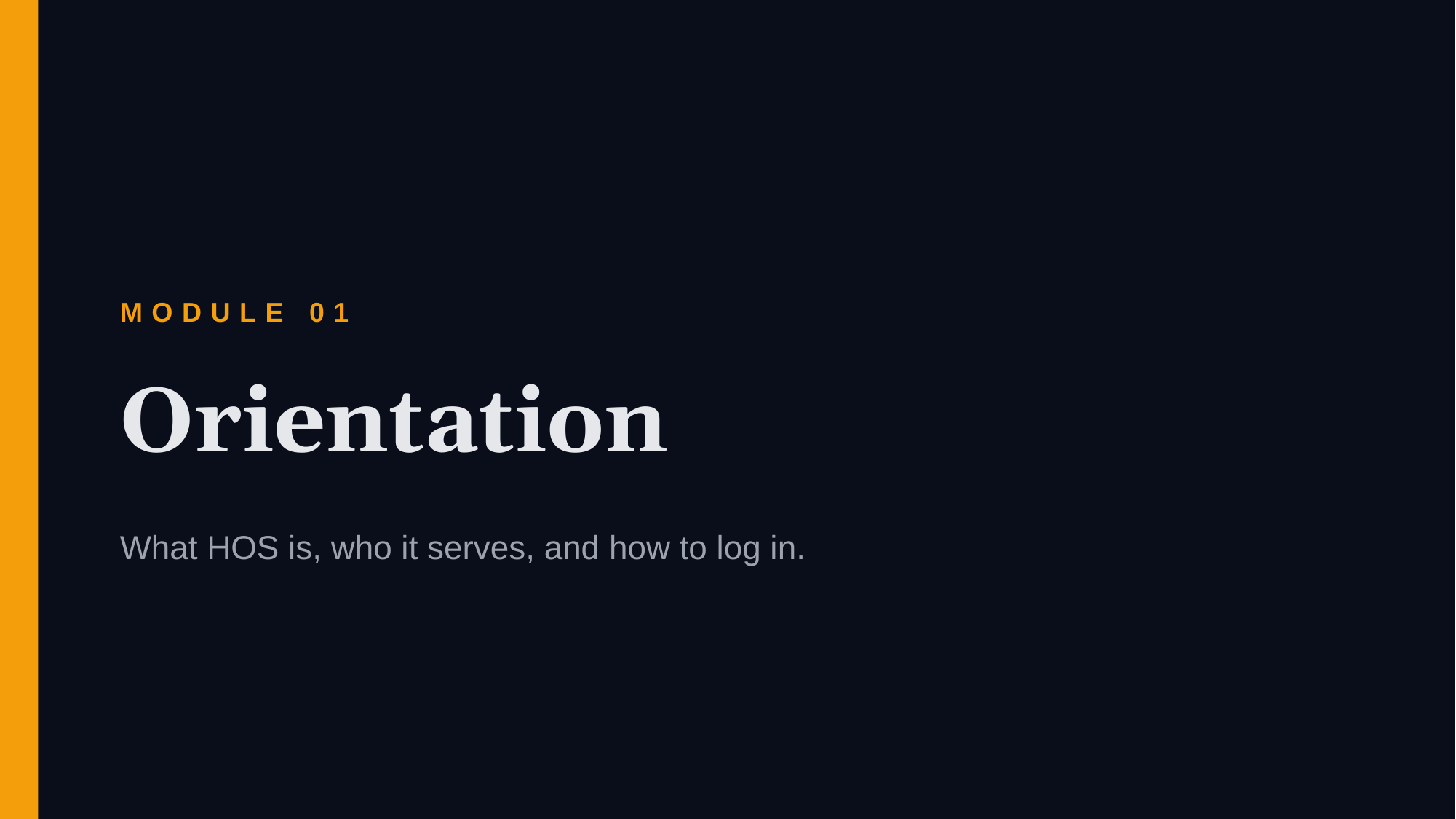

MODULE 01
Orientation
What HOS is, who it serves, and how to log in.